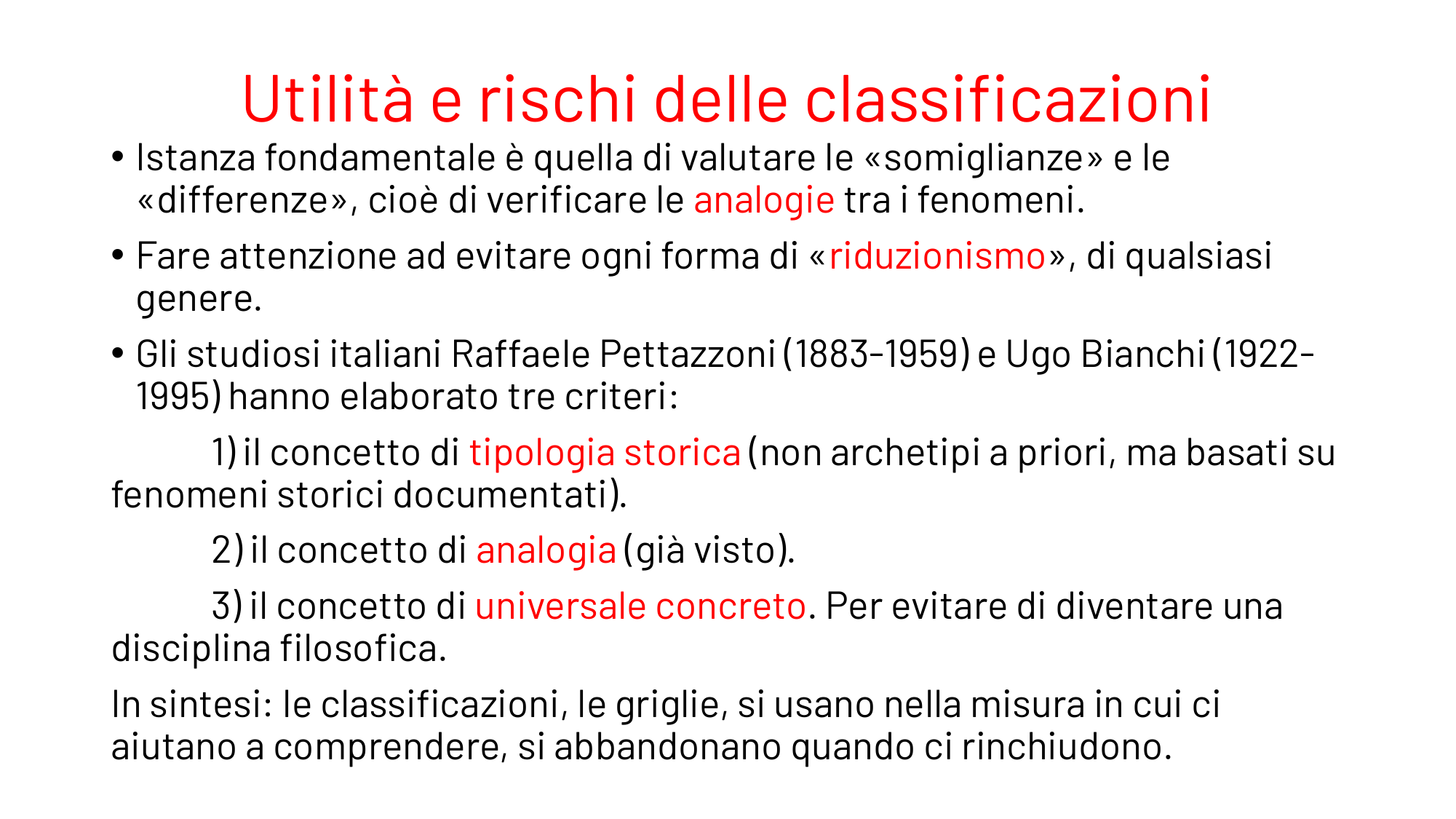

# Utilità e rischi delle classificazioni
Istanza fondamentale è quella di valutare le «somiglianze» e le «differenze», cioè di verificare le analogie tra i fenomeni.
Fare attenzione ad evitare ogni forma di «riduzionismo», di qualsiasi genere.
Gli studiosi italiani Raffaele Pettazzoni (1883-1959) e Ugo Bianchi (1922-1995) hanno elaborato tre criteri:
	1) il concetto di tipologia storica (non archetipi a priori, ma basati su fenomeni storici documentati).
	2) il concetto di analogia (già visto).
	3) il concetto di universale concreto. Per evitare di diventare una disciplina filosofica.
In sintesi: le classificazioni, le griglie, si usano nella misura in cui ci aiutano a comprendere, si abbandonano quando ci rinchiudono.